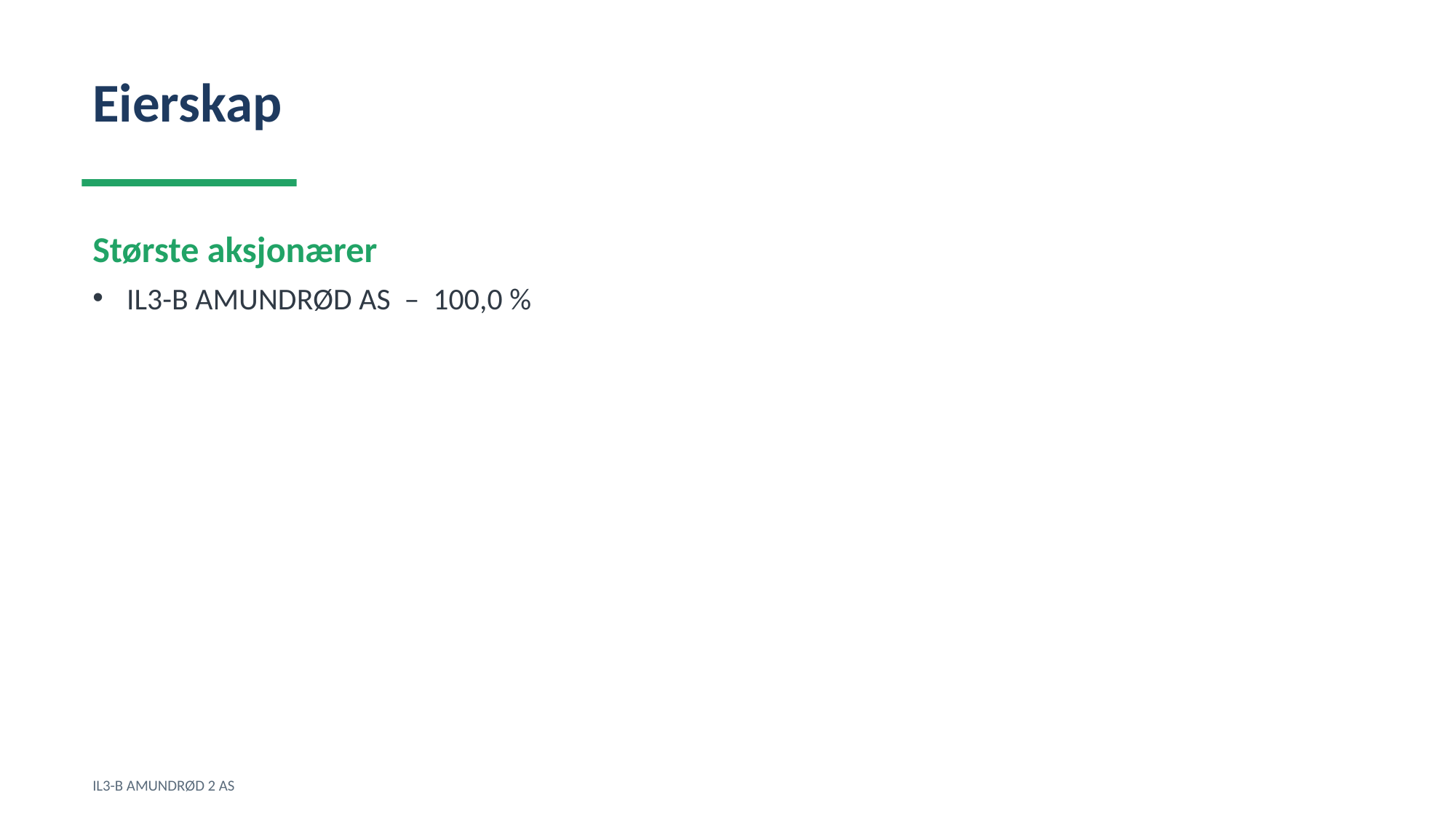

Eierskap

Største aksjonærer
IL3-B AMUNDRØD AS  –  100,0 %
IL3-B AMUNDRØD 2 AS